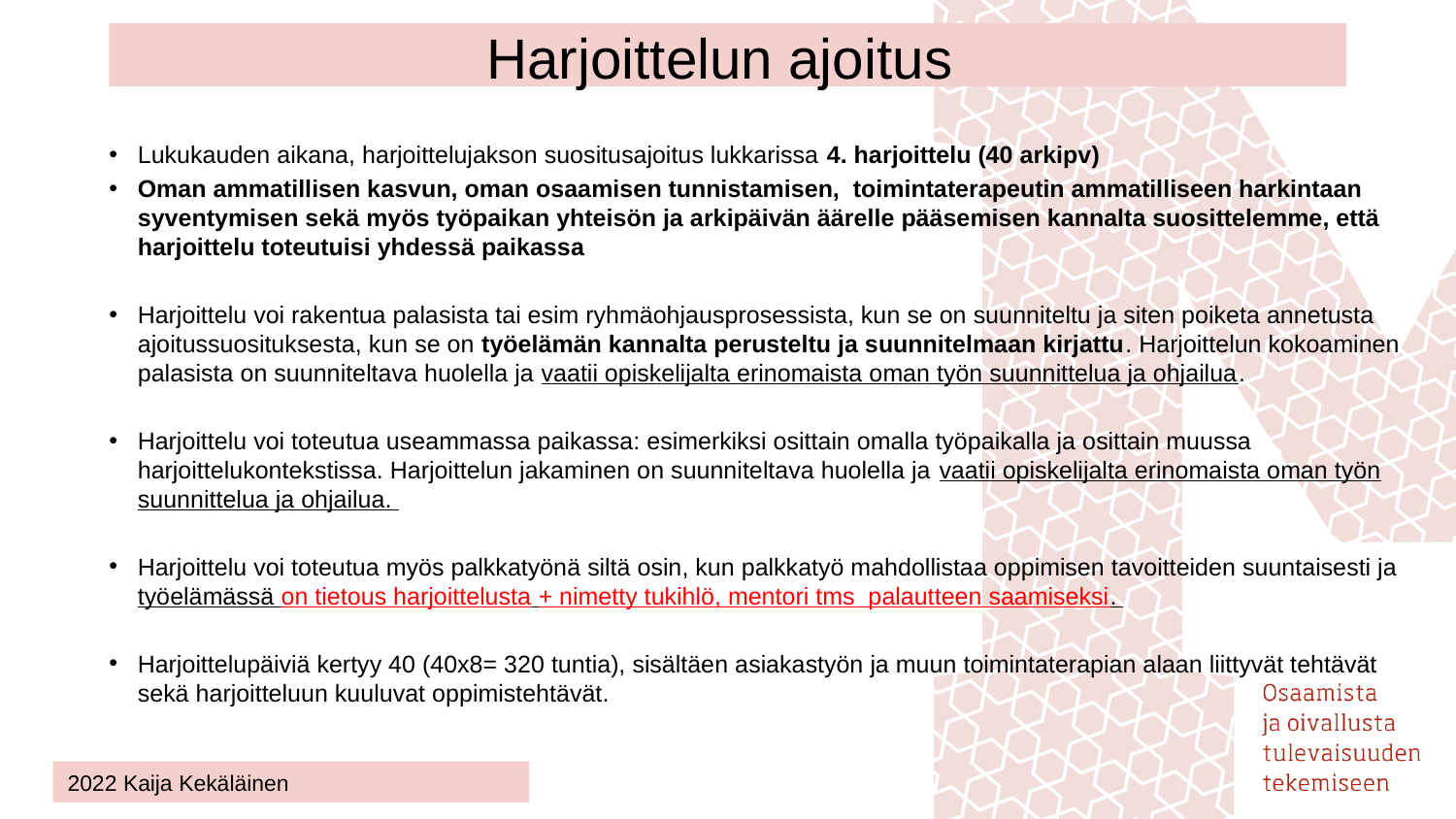

# Harjoittelun ajoitus
Lukukauden aikana, harjoittelujakson suositusajoitus lukkarissa 4. harjoittelu (40 arkipv)
Oman ammatillisen kasvun, oman osaamisen tunnistamisen,  toimintaterapeutin ammatilliseen harkintaan syventymisen sekä myös työpaikan yhteisön ja arkipäivän äärelle pääsemisen kannalta suosittelemme, että harjoittelu toteutuisi yhdessä paikassa

Harjoittelu voi rakentua palasista tai esim ryhmäohjausprosessista, kun se on suunniteltu ja siten poiketa annetusta ajoitussuosituksesta, kun se on työelämän kannalta perusteltu ja suunnitelmaan kirjattu. Harjoittelun kokoaminen palasista on suunniteltava huolella ja vaatii opiskelijalta erinomaista oman työn suunnittelua ja ohjailua.

Harjoittelu voi toteutua useammassa paikassa: esimerkiksi osittain omalla työpaikalla ja osittain muussa harjoittelukontekstissa. Harjoittelun jakaminen on suunniteltava huolella ja vaatii opiskelijalta erinomaista oman työn suunnittelua ja ohjailua.

Harjoittelu voi toteutua myös palkkatyönä siltä osin, kun palkkatyö mahdollistaa oppimisen tavoitteiden suuntaisesti ja työelämässä on tietous harjoittelusta + nimetty tukihlö, mentori tms  palautteen saamiseksi.

Harjoittelupäiviä kertyy 40 (40x8= 320 tuntia), sisältäen asiakastyön ja muun toimintaterapian alaan liittyvät tehtävät sekä harjoitteluun kuuluvat oppimistehtävät.

2022 Kaija Kekäläinen